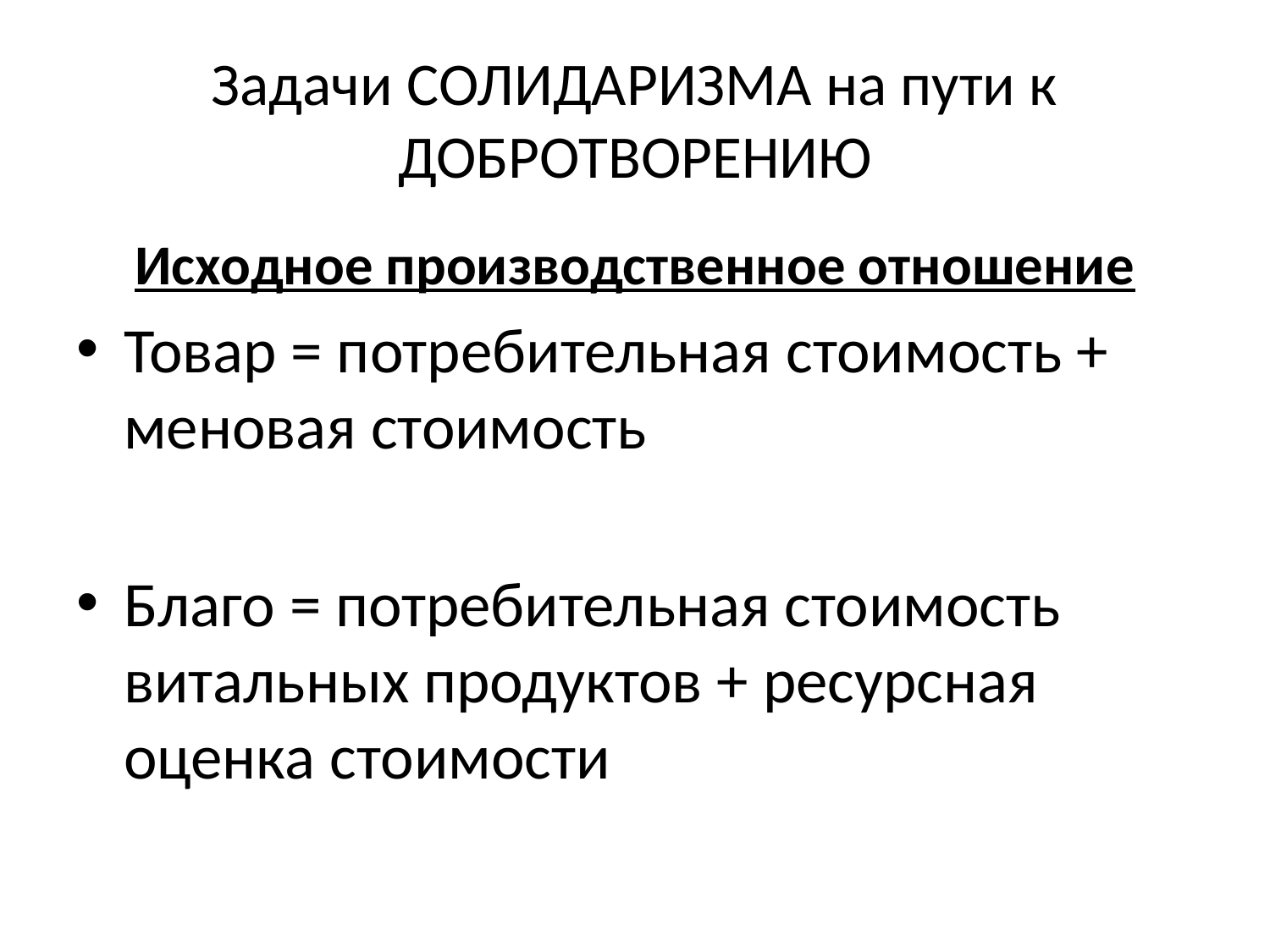

# Задачи СОЛИДАРИЗМА на пути к ДОБРОТВОРЕНИЮ
Исходное производственное отношение
Товар = потребительная стоимость + меновая стоимость

Благо = потребительная стоимость витальных продуктов + ресурсная оценка стоимости